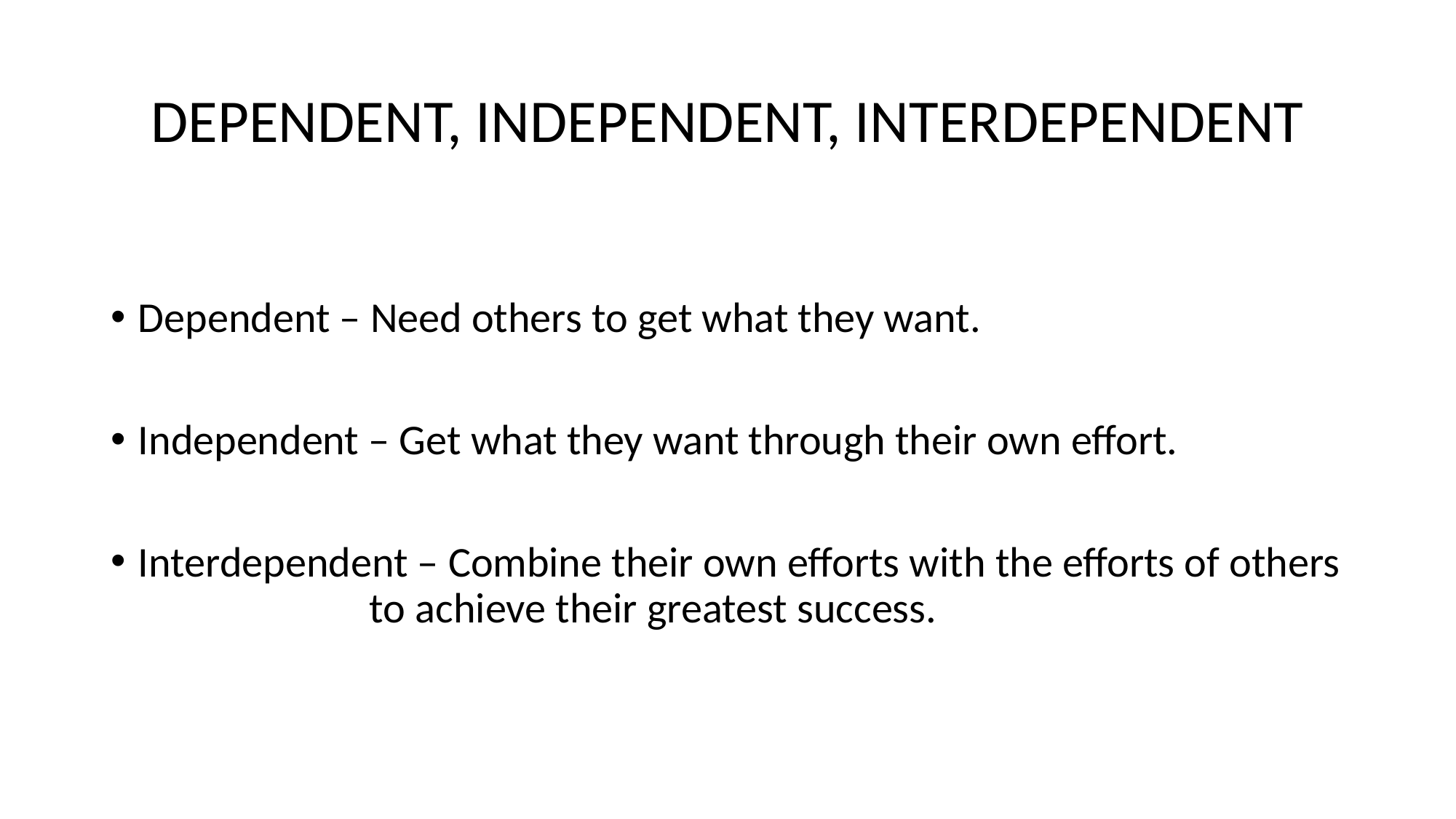

# DEPENDENT, INDEPENDENT, INTERDEPENDENT
Dependent – Need others to get what they want.

Independent – Get what they want through their own effort.

Interdependent – Combine their own efforts with the efforts of others                         to achieve their greatest success.